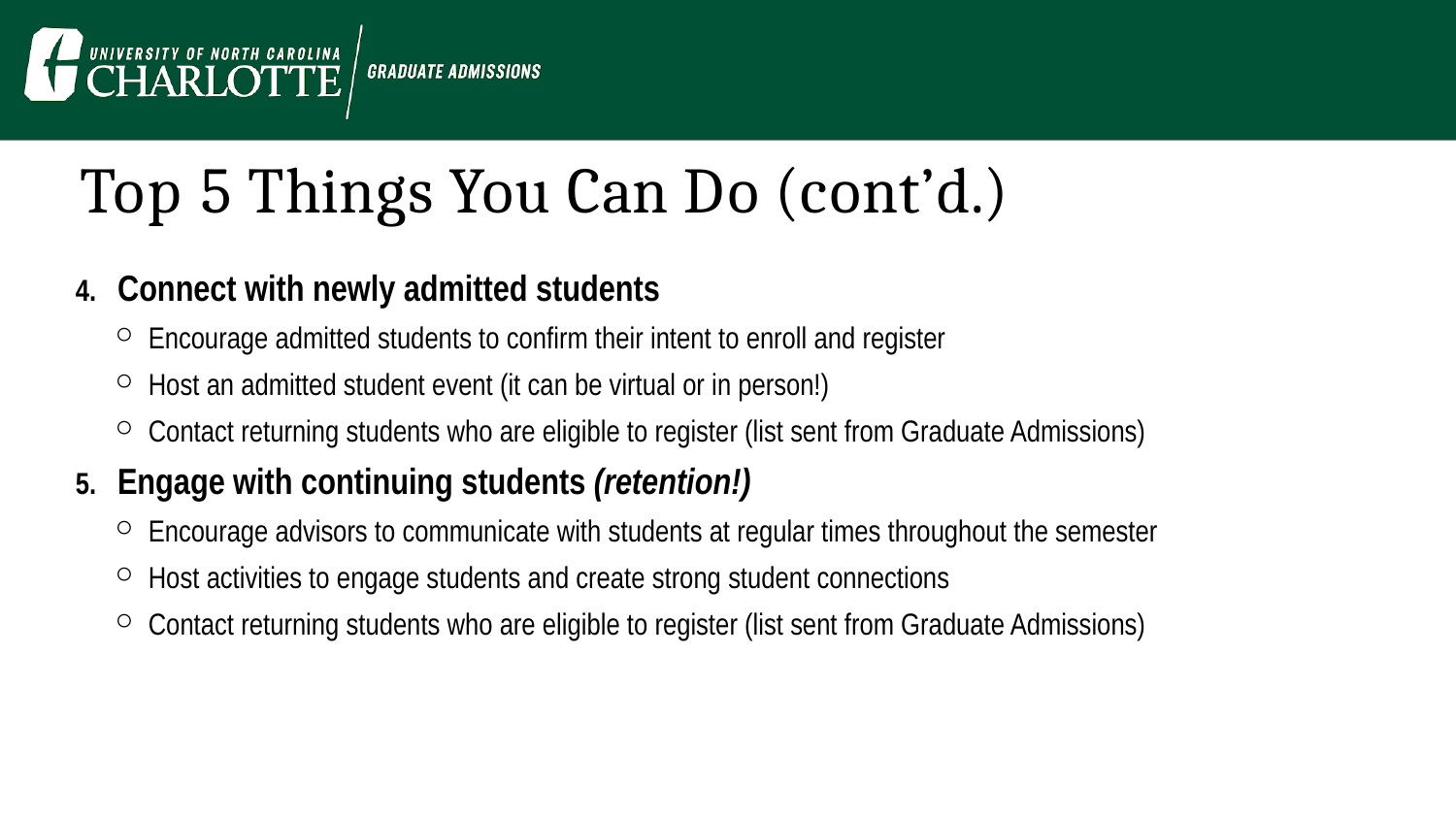

Top 5 Things You Can Do (cont’d.)
#
4.   Connect with newly admitted students
Encourage admitted students to confirm their intent to enroll and register
Host an admitted student event (it can be virtual or in person!)
Contact returning students who are eligible to register (list sent from Graduate Admissions)
5.   Engage with continuing students (retention!)
Encourage advisors to communicate with students at regular times throughout the semester
Host activities to engage students and create strong student connections
Contact returning students who are eligible to register (list sent from Graduate Admissions)